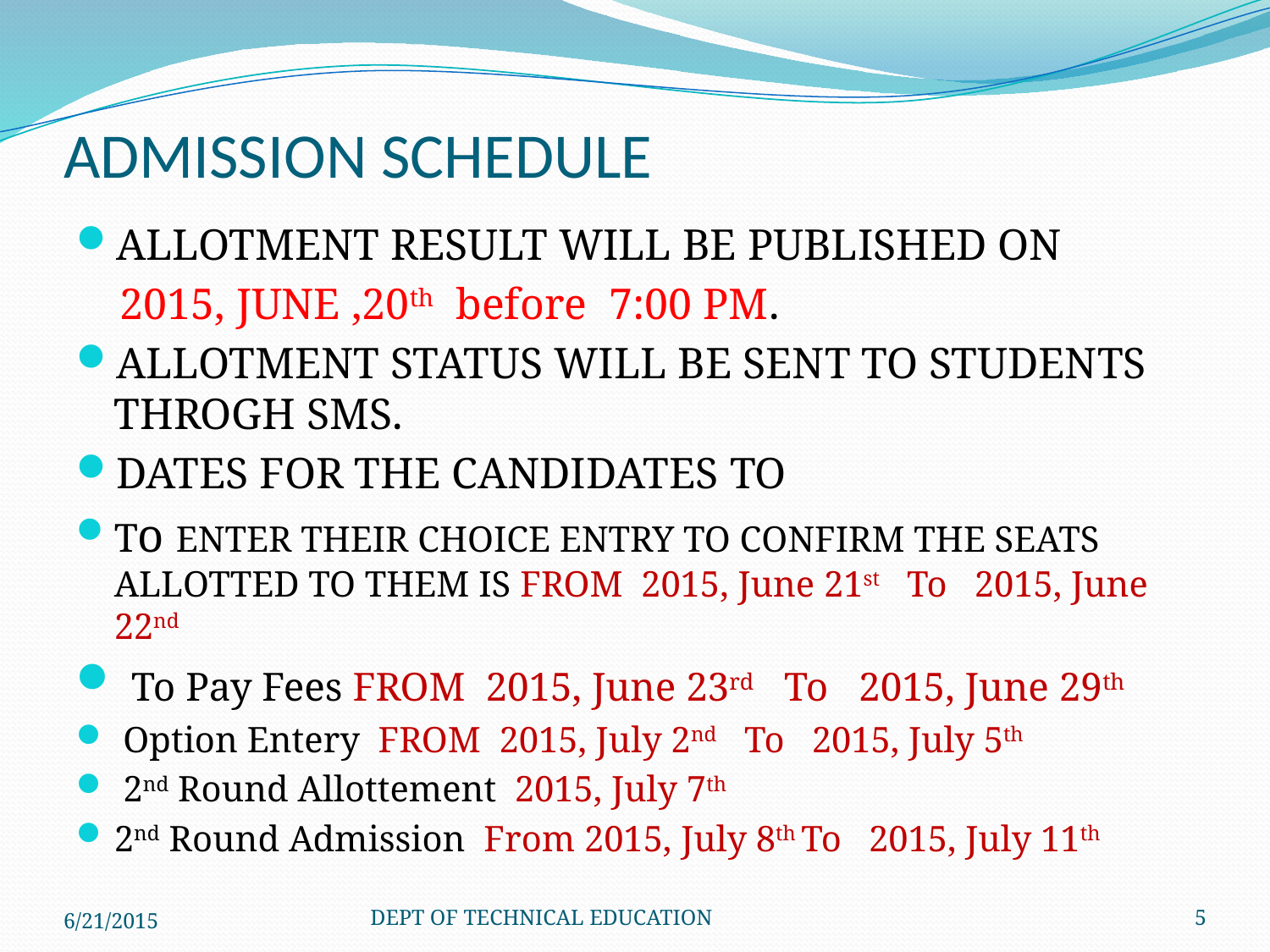

# ADMISSION SCHEDULE
ALLOTMENT RESULT WILL BE PUBLISHED ON
    2015, JUNE ,20th  before  7:00 PM.
ALLOTMENT STATUS WILL BE SENT TO STUDENTS  THROGH SMS.
DATES FOR THE CANDIDATES TO
To ENTER THEIR CHOICE ENTRY TO CONFIRM THE SEATS ALLOTTED TO THEM IS FROM  2015, June 21st   To   2015, June 22nd
 To Pay Fees FROM  2015, June 23rd   To   2015, June 29th
 Option Entery  FROM  2015, July 2nd   To   2015, July 5th
 2nd Round Allottement  2015, July 7th
2nd Round Admission  From 2015, July 8th To   2015, July 11th

6/21/2015
DEPT OF TECHNICAL EDUCATION
5